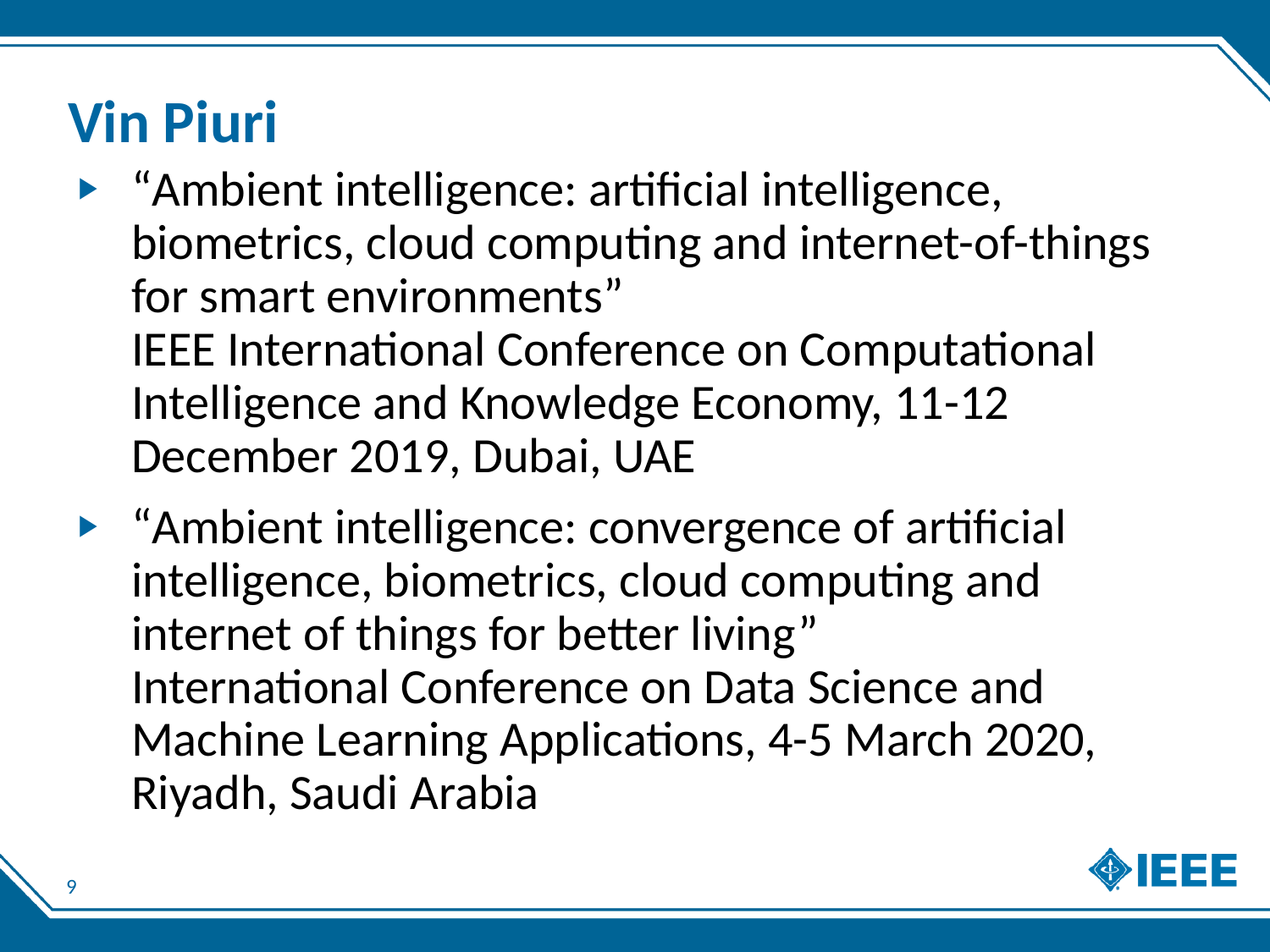

# Vin Piuri
“Ambient intelligence: artificial intelligence, biometrics, cloud computing and internet-of-things for smart environments”
IEEE International Conference on Computational Intelligence and Knowledge Economy, 11-12 December 2019, Dubai, UAE
“Ambient intelligence: convergence of artificial intelligence, biometrics, cloud computing and internet of things for better living”
International Conference on Data Science and Machine Learning Applications, 4-5 March 2020, Riyadh, Saudi Arabia